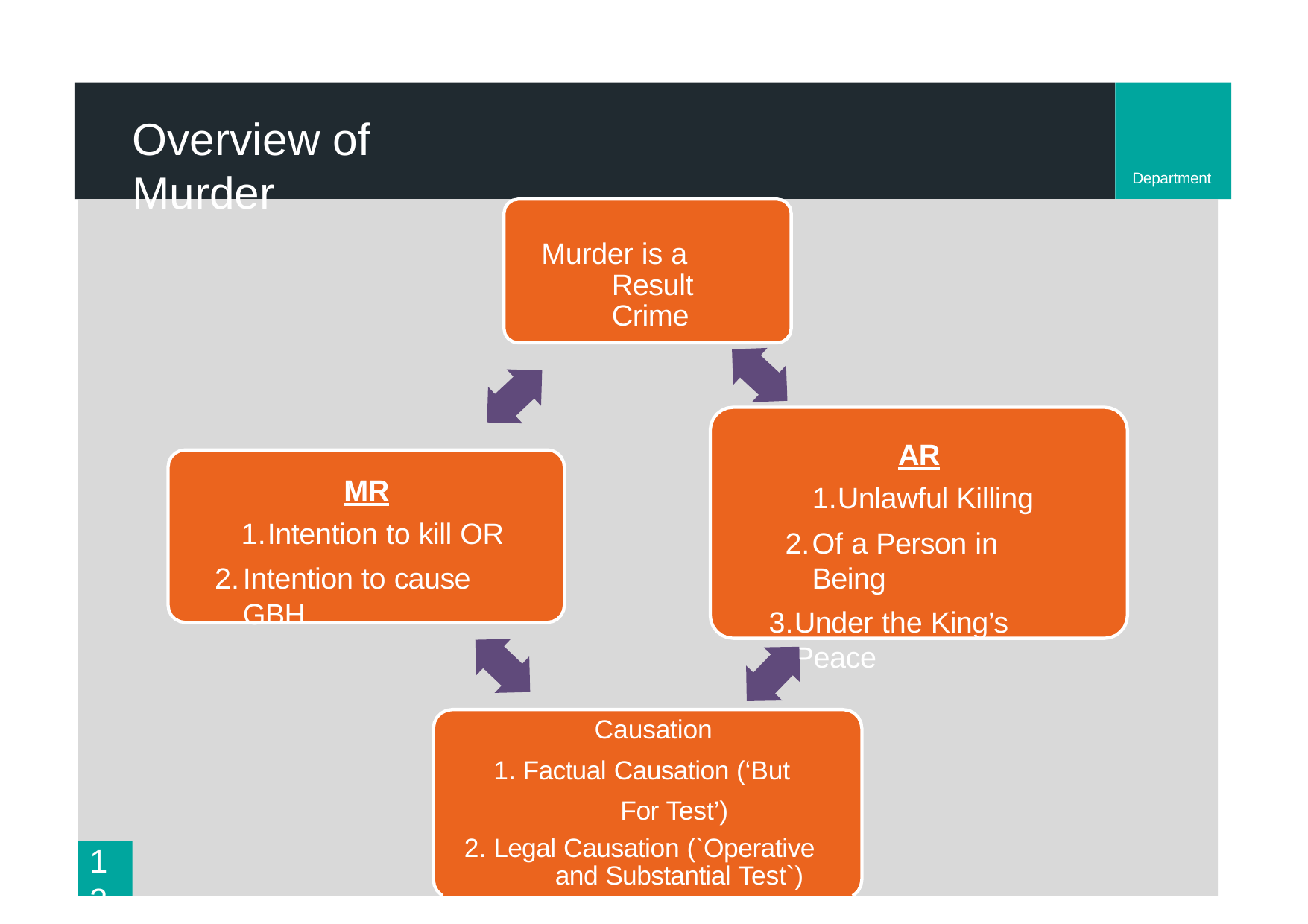

# Overview of Murder
Department

Murder is a Result Crime

AR
Unlawful Killing
Of a Person in Being
Under the King’s Peace

MR
Intention to kill OR
Intention to cause GBH

Causation
1. Factual Causation (‘But For Test’)
2. Legal Causation (`Operative and Substantial Test`)
12